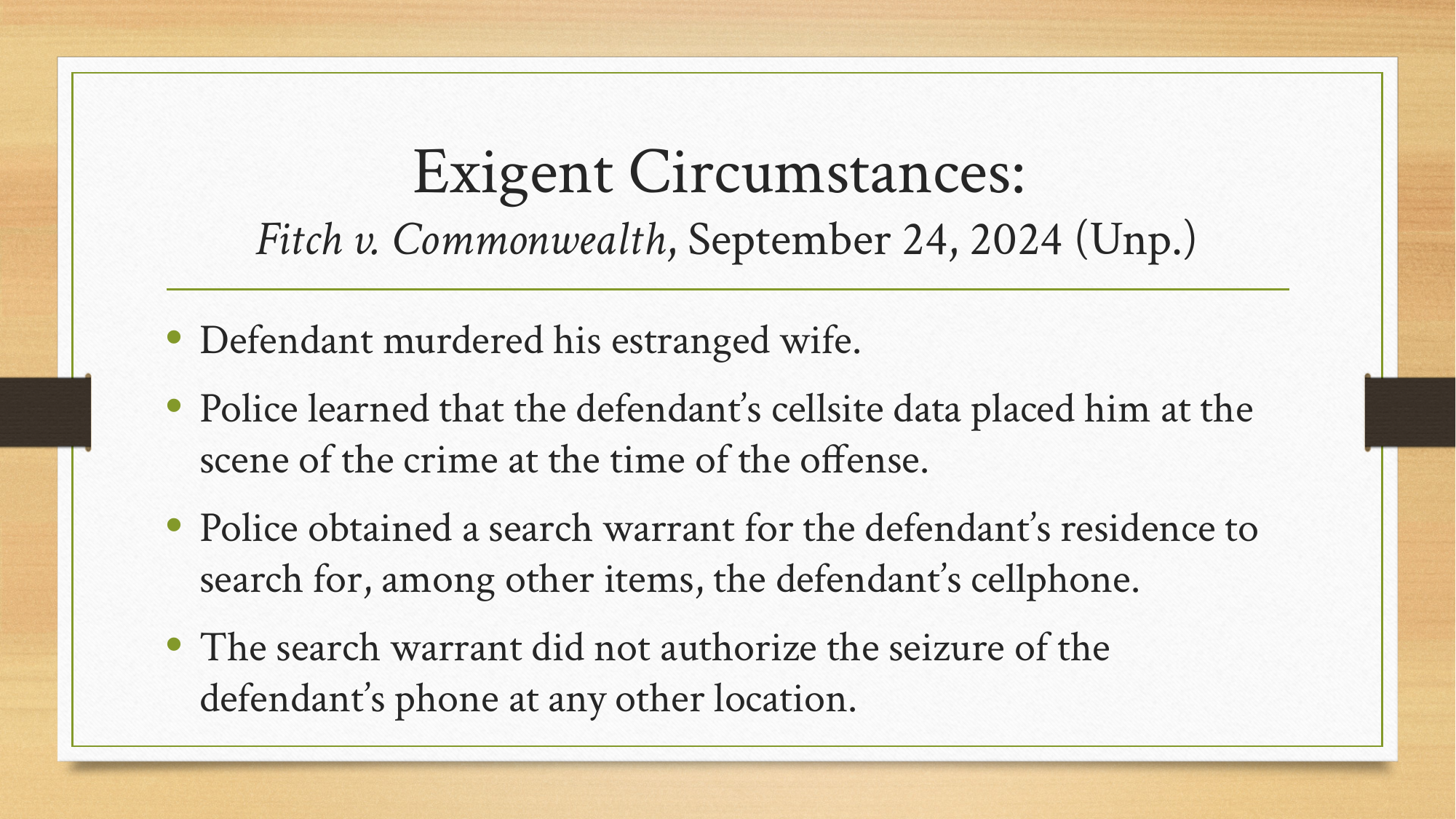

# Exigent Circumstances: Fitch v. Commonwealth, September 24, 2024 (Unp.)
Defendant murdered his estranged wife.
Police learned that the defendant’s cellsite data placed him at the scene of the crime at the time of the offense.
Police obtained a search warrant for the defendant’s residence to search for, among other items, the defendant’s cellphone.
The search warrant did not authorize the seizure of the defendant’s phone at any other location.